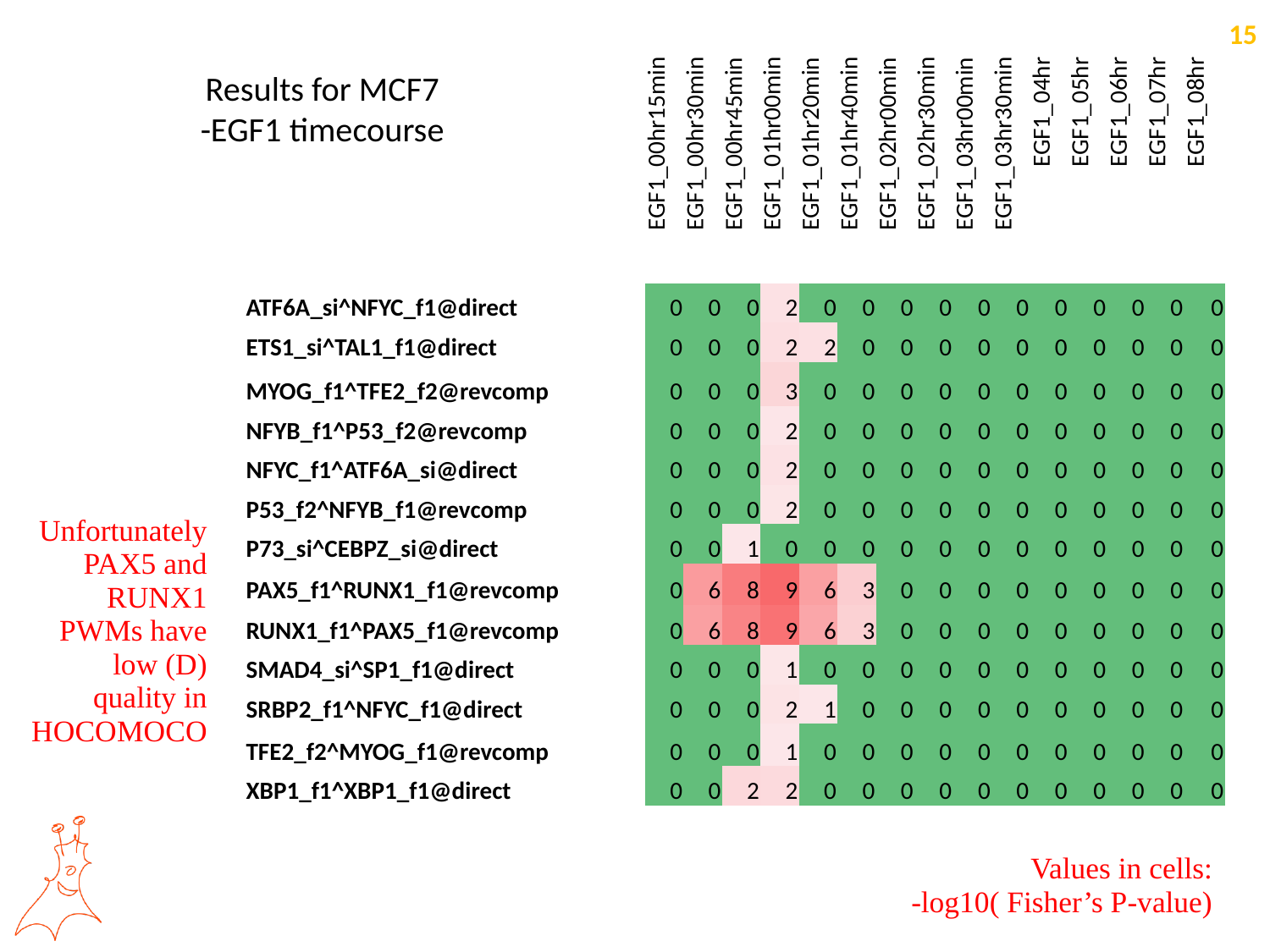

|  | EGF1\_00hr15min | EGF1\_00hr30min | EGF1\_00hr45min | EGF1\_01hr00min | EGF1\_01hr20min | EGF1\_01hr40min | EGF1\_02hr00min | EGF1\_02hr30min | EGF1\_03hr00min | EGF1\_03hr30min | EGF1\_04hr | EGF1\_05hr | EGF1\_06hr | EGF1\_07hr | EGF1\_08hr |
| --- | --- | --- | --- | --- | --- | --- | --- | --- | --- | --- | --- | --- | --- | --- | --- |
| ATF6A\_si^NFYC\_f1@direct | 0 | 0 | 0 | 2 | 0 | 0 | 0 | 0 | 0 | 0 | 0 | 0 | 0 | 0 | 0 |
| ETS1\_si^TAL1\_f1@direct | 0 | 0 | 0 | 2 | 2 | 0 | 0 | 0 | 0 | 0 | 0 | 0 | 0 | 0 | 0 |
| MYOG\_f1^TFE2\_f2@revcomp | 0 | 0 | 0 | 3 | 0 | 0 | 0 | 0 | 0 | 0 | 0 | 0 | 0 | 0 | 0 |
| NFYB\_f1^P53\_f2@revcomp | 0 | 0 | 0 | 2 | 0 | 0 | 0 | 0 | 0 | 0 | 0 | 0 | 0 | 0 | 0 |
| NFYC\_f1^ATF6A\_si@direct | 0 | 0 | 0 | 2 | 0 | 0 | 0 | 0 | 0 | 0 | 0 | 0 | 0 | 0 | 0 |
| P53\_f2^NFYB\_f1@revcomp | 0 | 0 | 0 | 2 | 0 | 0 | 0 | 0 | 0 | 0 | 0 | 0 | 0 | 0 | 0 |
| P73\_si^CEBPZ\_si@direct | 0 | 0 | 1 | 0 | 0 | 0 | 0 | 0 | 0 | 0 | 0 | 0 | 0 | 0 | 0 |
| PAX5\_f1^RUNX1\_f1@revcomp | 0 | 6 | 8 | 9 | 6 | 3 | 0 | 0 | 0 | 0 | 0 | 0 | 0 | 0 | 0 |
| RUNX1\_f1^PAX5\_f1@revcomp | 0 | 6 | 8 | 9 | 6 | 3 | 0 | 0 | 0 | 0 | 0 | 0 | 0 | 0 | 0 |
| SMAD4\_si^SP1\_f1@direct | 0 | 0 | 0 | 1 | 0 | 0 | 0 | 0 | 0 | 0 | 0 | 0 | 0 | 0 | 0 |
| SRBP2\_f1^NFYC\_f1@direct | 0 | 0 | 0 | 2 | 1 | 0 | 0 | 0 | 0 | 0 | 0 | 0 | 0 | 0 | 0 |
| TFE2\_f2^MYOG\_f1@revcomp | 0 | 0 | 0 | 1 | 0 | 0 | 0 | 0 | 0 | 0 | 0 | 0 | 0 | 0 | 0 |
| XBP1\_f1^XBP1\_f1@direct | 0 | 0 | 2 | 2 | 0 | 0 | 0 | 0 | 0 | 0 | 0 | 0 | 0 | 0 | 0 |
# Results for MCF7 -EGF1 timecourse
Unfortunately PAX5 and RUNX1
PWMs have low (D) quality in HOCOMOCO
Values in cells:
-log10( Fisher’s P-value)